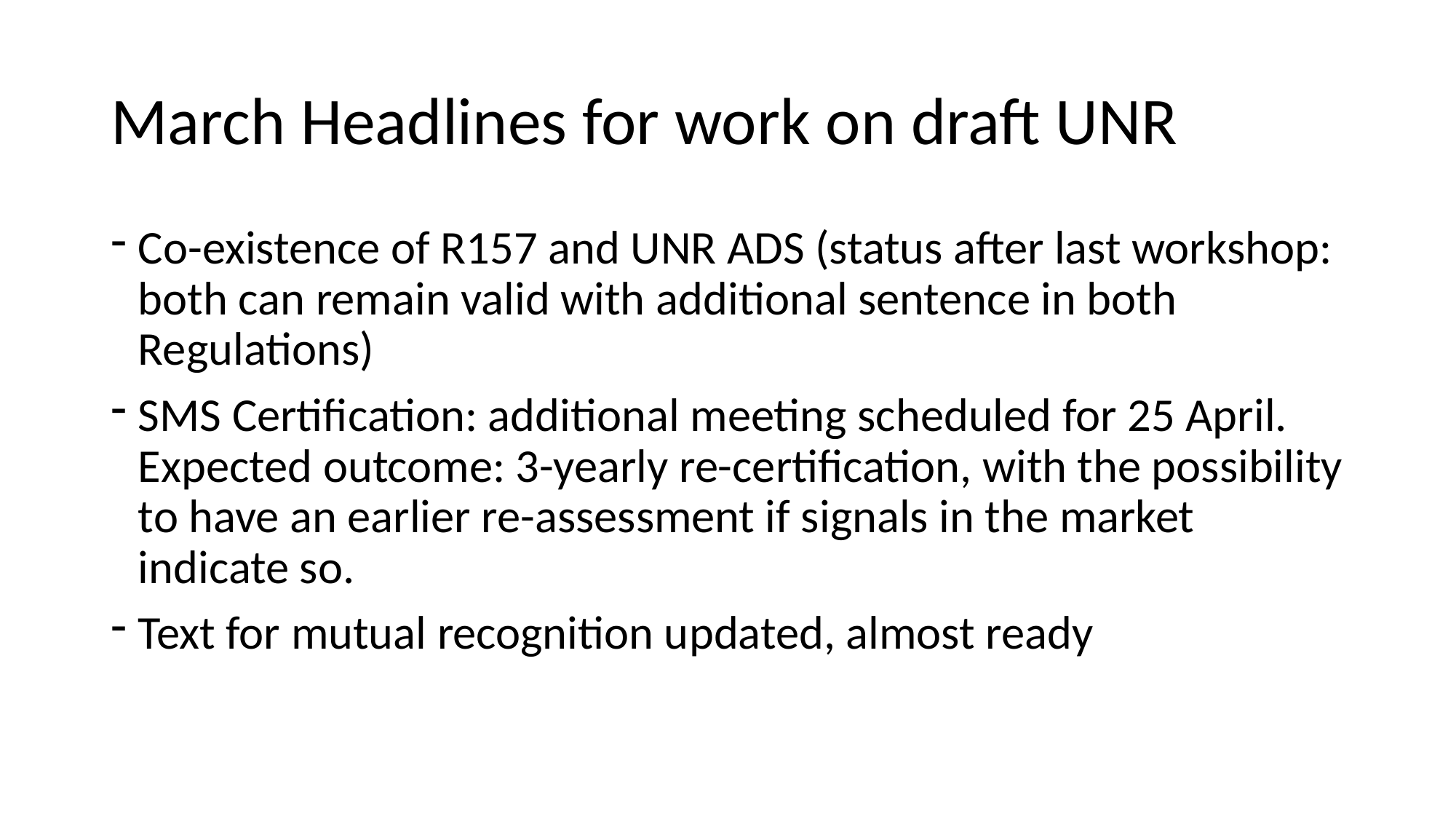

# March Headlines for work on draft UNR
Co-existence of R157 and UNR ADS (status after last workshop: both can remain valid with additional sentence in both Regulations)
SMS Certification: additional meeting scheduled for 25 April. Expected outcome: 3-yearly re-certification, with the possibility to have an earlier re-assessment if signals in the market indicate so.
Text for mutual recognition updated, almost ready